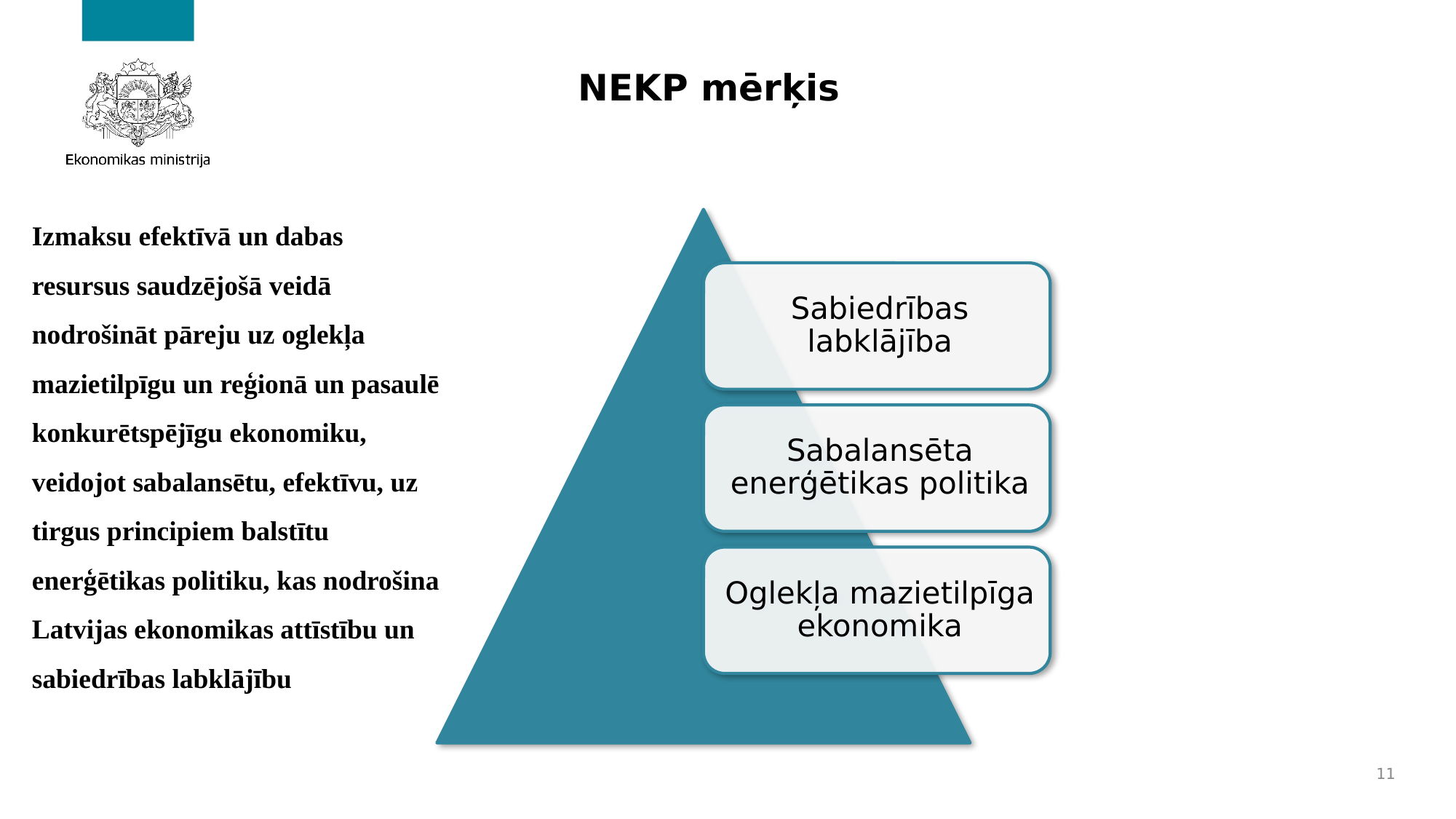

# NEKP mērķis
Izmaksu efektīvā un dabas resursus saudzējošā veidā nodrošināt pāreju uz oglekļa mazietilpīgu un reģionā un pasaulē konkurētspējīgu ekonomiku, veidojot sabalansētu, efektīvu, uz tirgus principiem balstītu enerģētikas politiku, kas nodrošina Latvijas ekonomikas attīstību un sabiedrības labklājību
Sabiedrības labklājība
Sabalansēta enerģētikas politika
Oglekļa mazietilpīga ekonomika

11